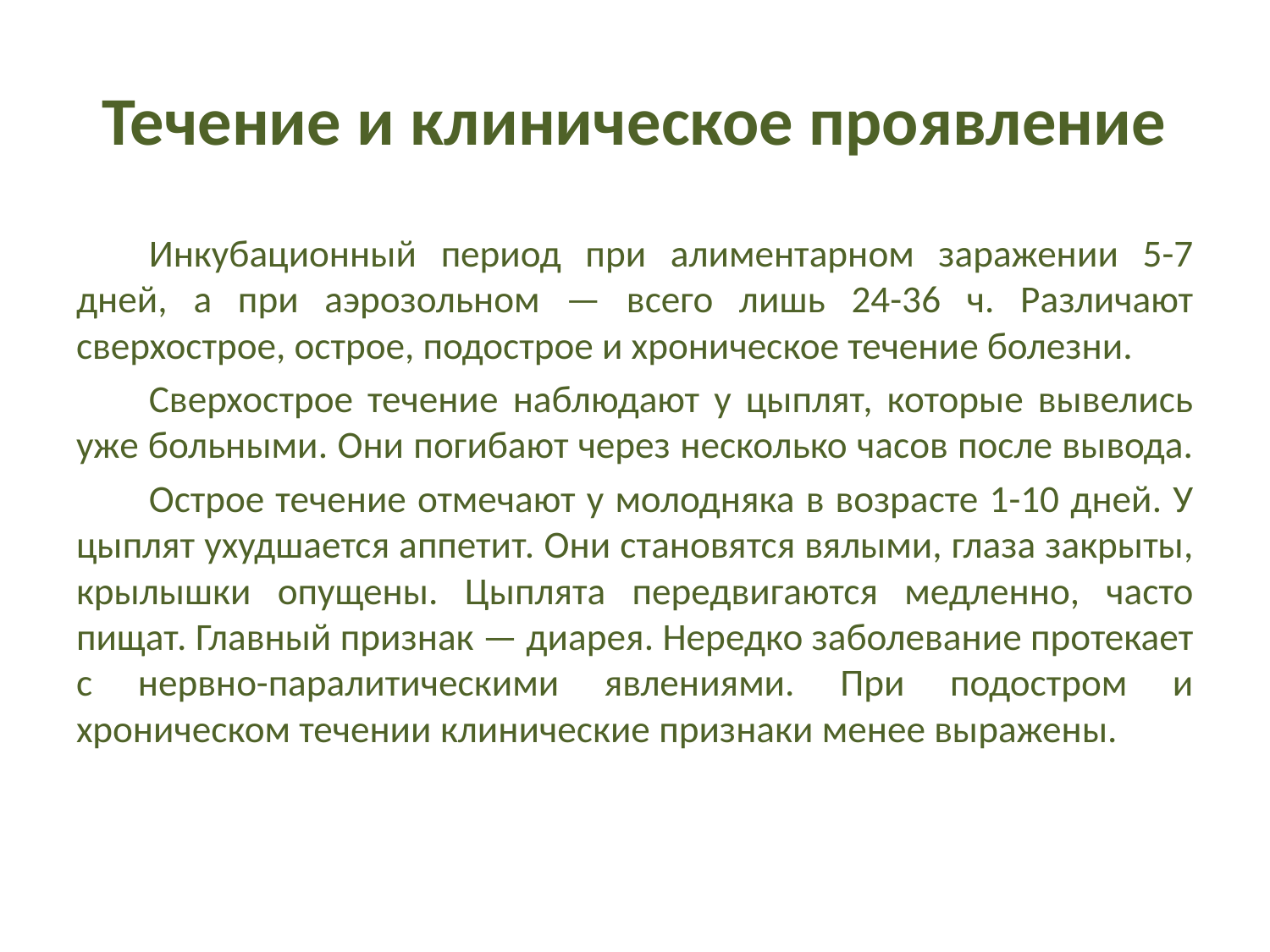

# Течение и клиническое проявление
Инкубационный период при алиментарном заражении 5-7 дней, а при аэрозольном — всего лишь 24-36 ч. Различают сверхострое, острое, подострое и хроническое течение болезни.
Сверхострое течение наблюдают у цыплят, которые вывелись уже больными. Они погибают через несколько часов после вывода.
Острое течение отмечают у молодняка в возрасте 1-10 дней. У цыплят ухудшается аппетит. Они становятся вялыми, глаза закрыты, крылышки опущены. Цыплята передвигаются медленно, часто пищат. Главный признак — диарея. Нередко заболевание протекает с нервно-паралитическими явлениями. При подостром и хроническом течении клинические признаки менее выражены.